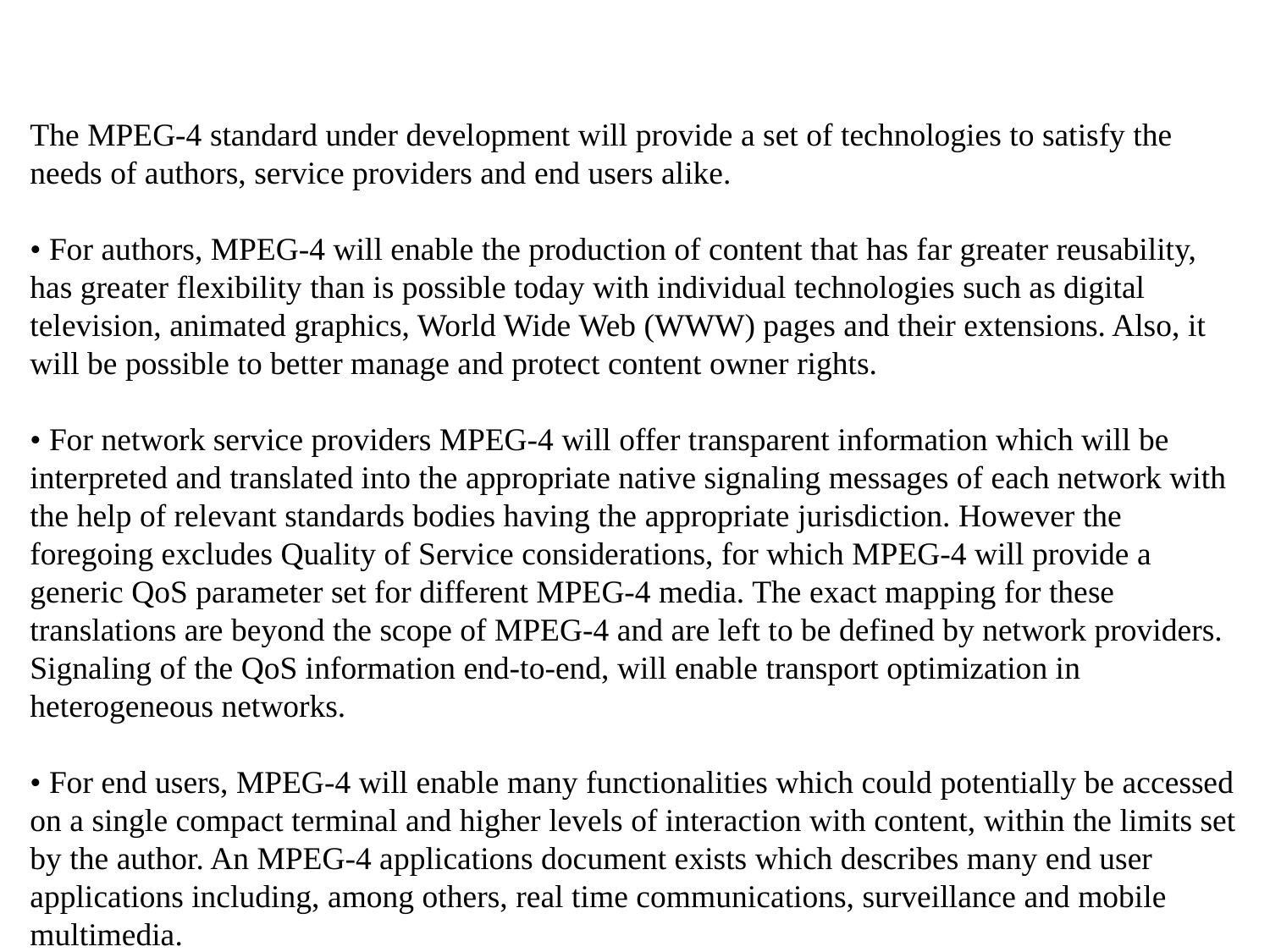

The MPEG-4 standard under development will provide a set of technologies to satisfy the needs of authors, service providers and end users alike.

• For authors, MPEG-4 will enable the production of content that has far greater reusability, has greater flexibility than is possible today with individual technologies such as digital television, animated graphics, World Wide Web (WWW) pages and their extensions. Also, it will be possible to better manage and protect content owner rights.

• For network service providers MPEG-4 will offer transparent information which will be interpreted and translated into the appropriate native signaling messages of each network with the help of relevant standards bodies having the appropriate jurisdiction. However the foregoing excludes Quality of Service considerations, for which MPEG-4 will provide a generic QoS parameter set for different MPEG-4 media. The exact mapping for these translations are beyond the scope of MPEG-4 and are left to be defined by network providers. Signaling of the QoS information end-to-end, will enable transport optimization in heterogeneous networks.

• For end users, MPEG-4 will enable many functionalities which could potentially be accessed on a single compact terminal and higher levels of interaction with content, within the limits set by the author. An MPEG-4 applications document exists which describes many end user applications including, among others, real time communications, surveillance and mobile multimedia.